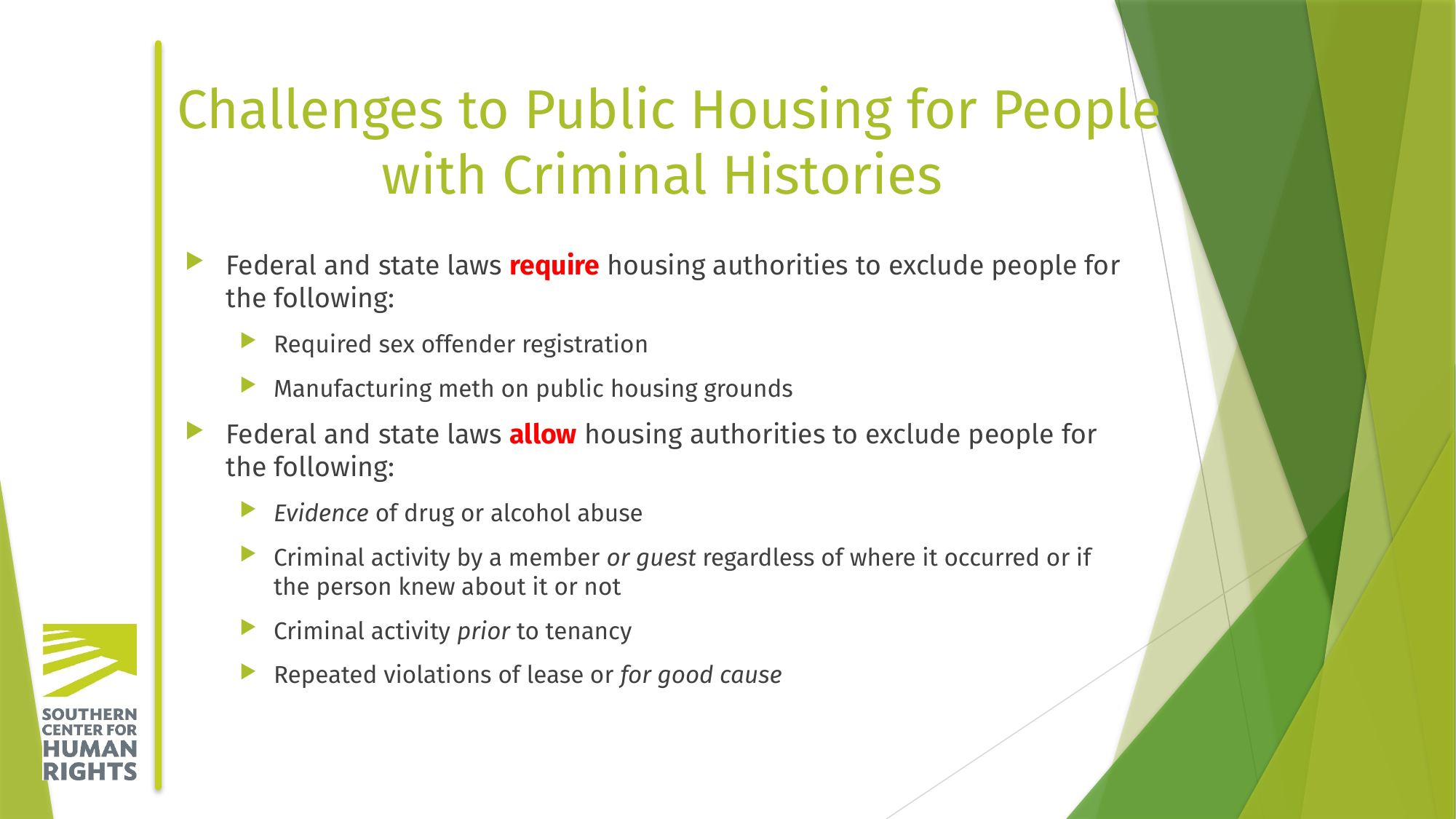

# Challenges to Public Housing for People with Criminal Histories
Federal and state laws require housing authorities to exclude people for the following:
Required sex offender registration
Manufacturing meth on public housing grounds
Federal and state laws allow housing authorities to exclude people for the following:
Evidence of drug or alcohol abuse
Criminal activity by a member or guest regardless of where it occurred or if the person knew about it or not
Criminal activity prior to tenancy
Repeated violations of lease or for good cause